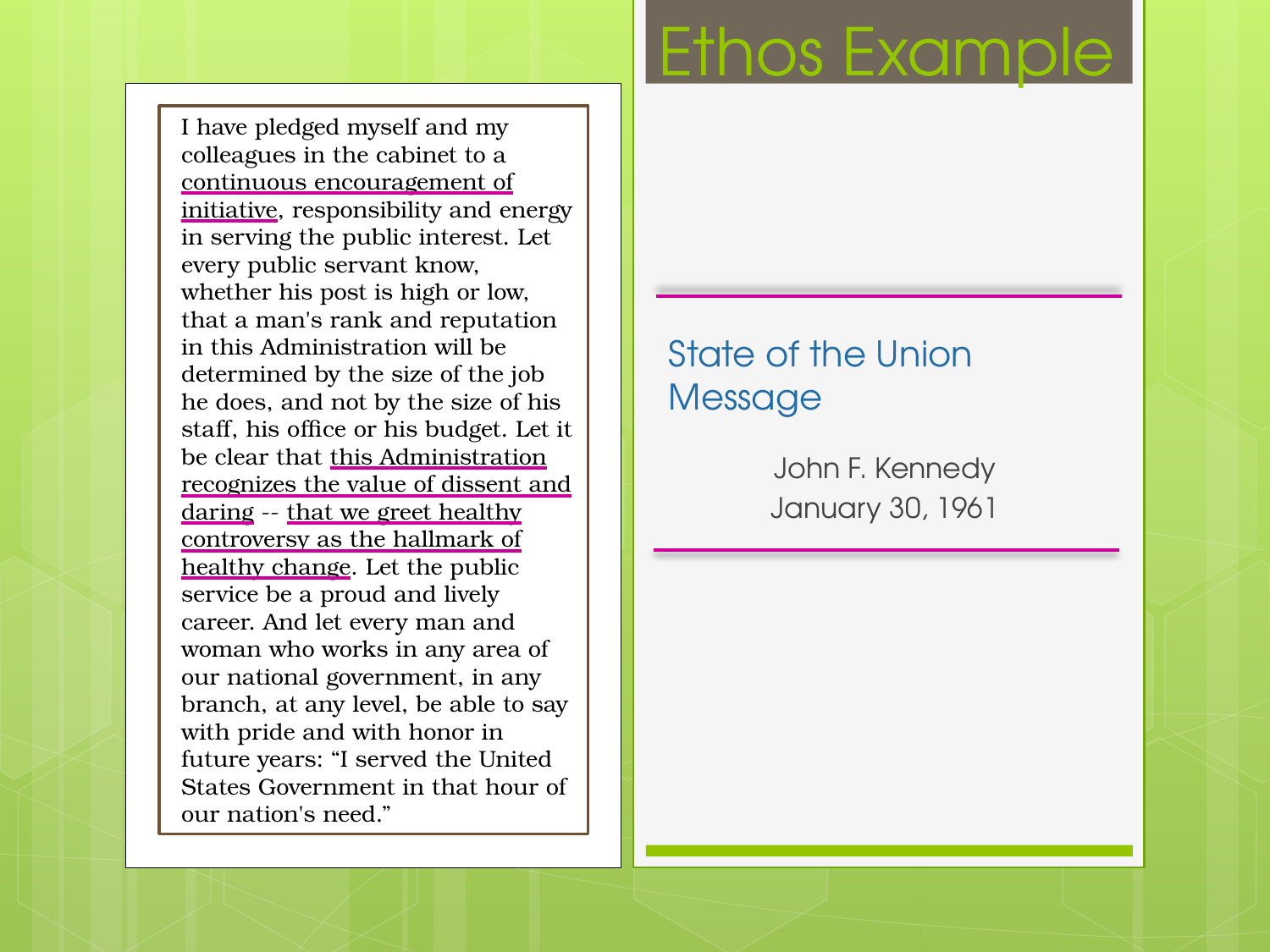

Ethos Example
I have pledged myself and my colleagues in the cabinet to a continuous encouragement of initiative, responsibility and energy in serving the public interest. Let every public servant know, whether his post is high or low, that a man's rank and reputation in this Administration will be determined by the size of the job he does, and not by the size of his staff, his office or his budget. Let it be clear that this Administration recognizes the value of dissent and daring -- that we greet healthy controversy as the hallmark of healthy change. Let the public service be a proud and lively career. And let every man and woman who works in any area of our national government, in any branch, at any level, be able to say with pride and with honor in future years: “I served the United States Government in that hour of our nation's need.”
# State of the Union Message
John F. Kennedy
January 30, 1961